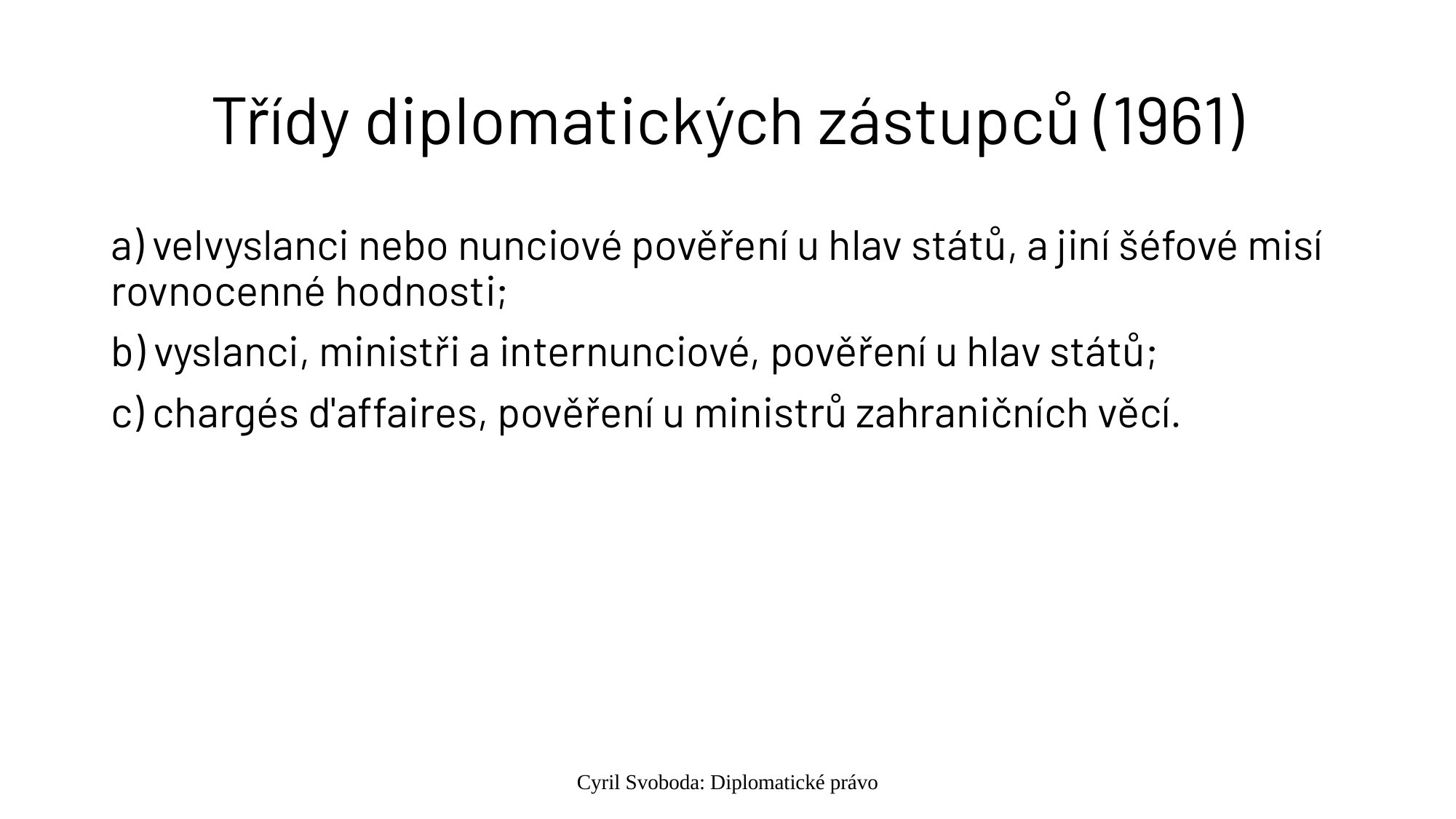

# Třídy diplomatických zástupců (1961)
a) velvyslanci nebo nunciové pověření u hlav států, a jiní šéfové misí rovnocenné hodnosti;
b) vyslanci, ministři a internunciové, pověření u hlav států;
c) chargés d'affaires, pověření u ministrů zahraničních věcí.

Cyril Svoboda: Diplomatické právo